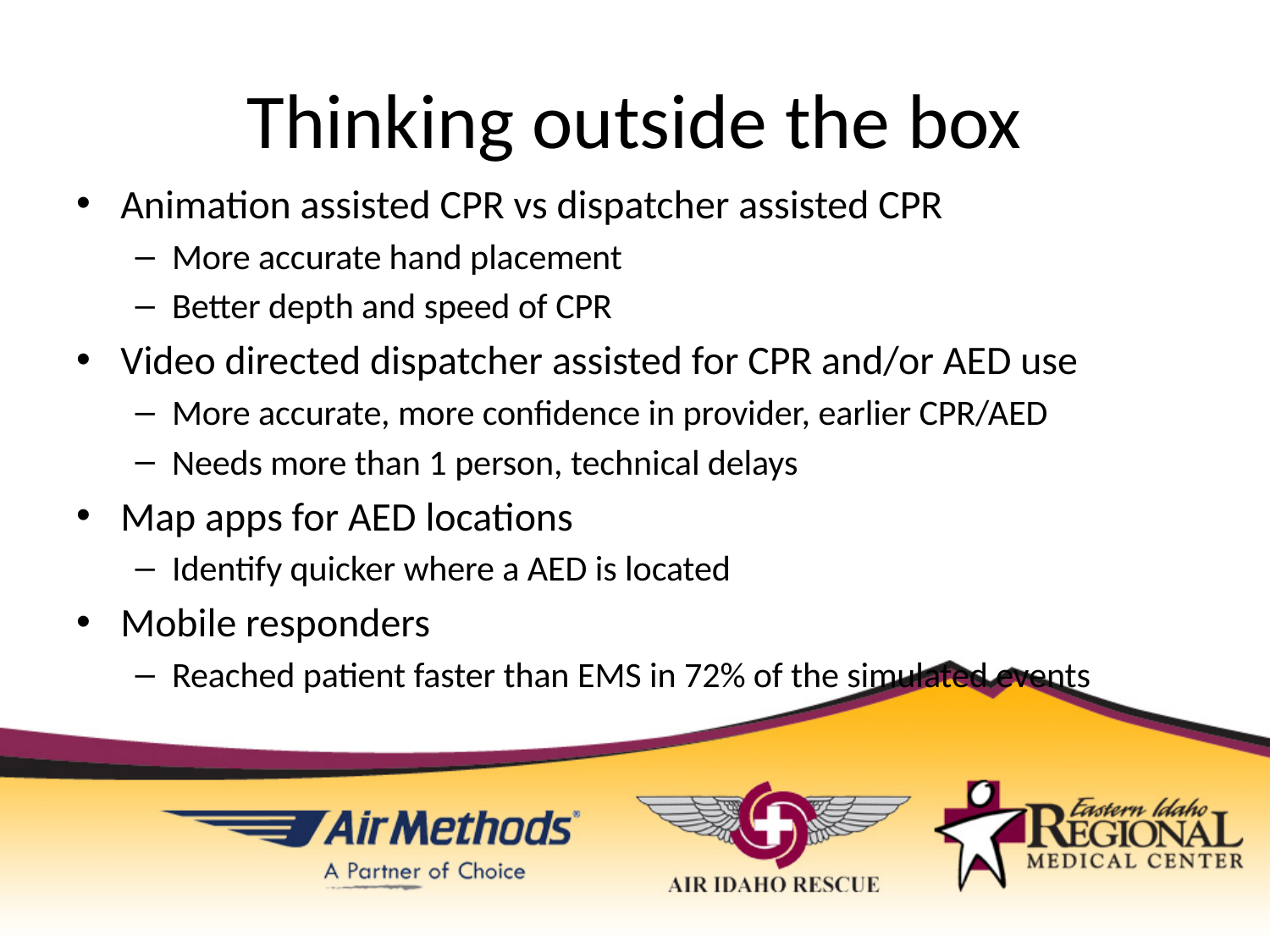

# Thinking outside the box
Animation assisted CPR vs dispatcher assisted CPR
More accurate hand placement
Better depth and speed of CPR
Video directed dispatcher assisted for CPR and/or AED use
More accurate, more confidence in provider, earlier CPR/AED
Needs more than 1 person, technical delays
Map apps for AED locations
Identify quicker where a AED is located
Mobile responders
Reached patient faster than EMS in 72% of the simulated events